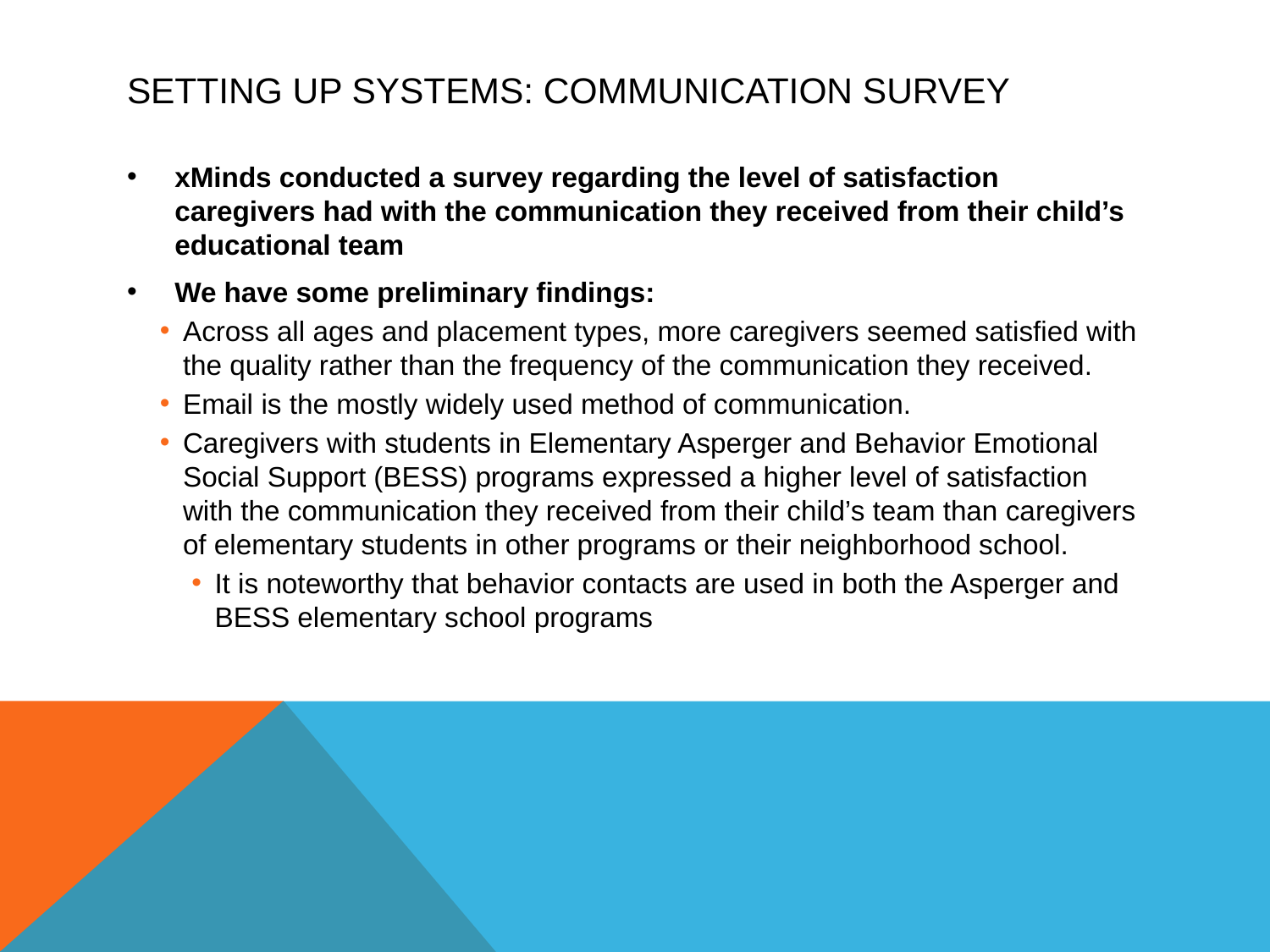

# Setting Up Systems: Communication Survey
xMinds conducted a survey regarding the level of satisfaction caregivers had with the communication they received from their child’s educational team
We have some preliminary findings:
Across all ages and placement types, more caregivers seemed satisfied with the quality rather than the frequency of the communication they received.
Email is the mostly widely used method of communication.
Caregivers with students in Elementary Asperger and Behavior Emotional Social Support (BESS) programs expressed a higher level of satisfaction with the communication they received from their child’s team than caregivers of elementary students in other programs or their neighborhood school.
It is noteworthy that behavior contacts are used in both the Asperger and BESS elementary school programs